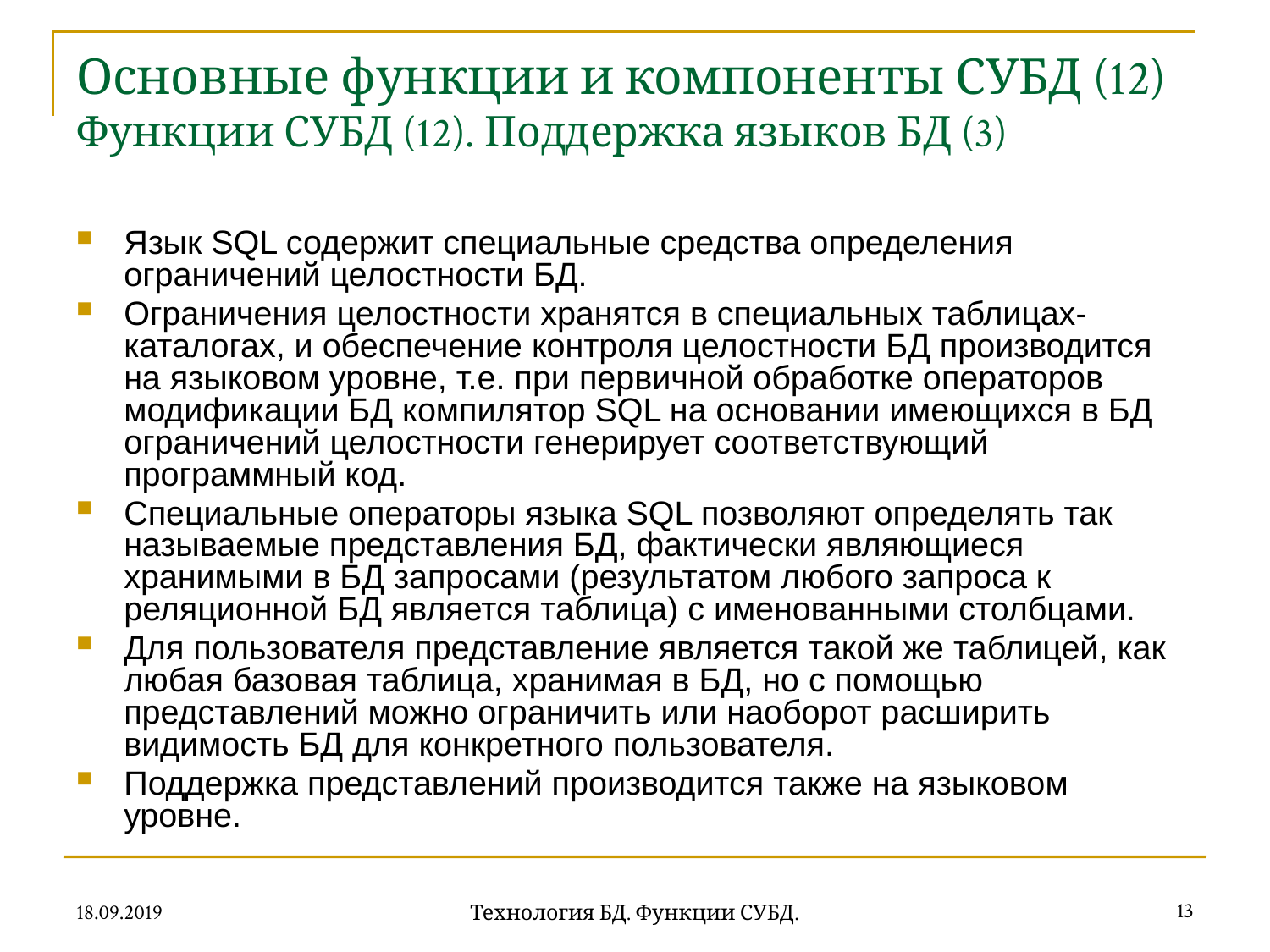

# Основные функции и компоненты СУБД (12) Функции СУБД (12). Поддержка языков БД (3)
Язык SQL содержит специальные средства определения ограничений целостности БД.
Ограничения целостности хранятся в специальных таблицах-каталогах, и обеспечение контроля целостности БД производится на языковом уровне, т.е. при первичной обработке операторов модификации БД компилятор SQL на основании имеющихся в БД ограничений целостности генерирует соответствующий программный код.
Специальные операторы языка SQL позволяют определять так называемые представления БД, фактически являющиеся хранимыми в БД запросами (результатом любого запроса к реляционной БД является таблица) с именованными столбцами.
Для пользователя представление является такой же таблицей, как любая базовая таблица, хранимая в БД, но с помощью представлений можно ограничить или наоборот расширить видимость БД для конкретного пользователя.
Поддержка представлений производится также на языковом уровне.
18.09.2019
13
Технология БД. Функции СУБД.